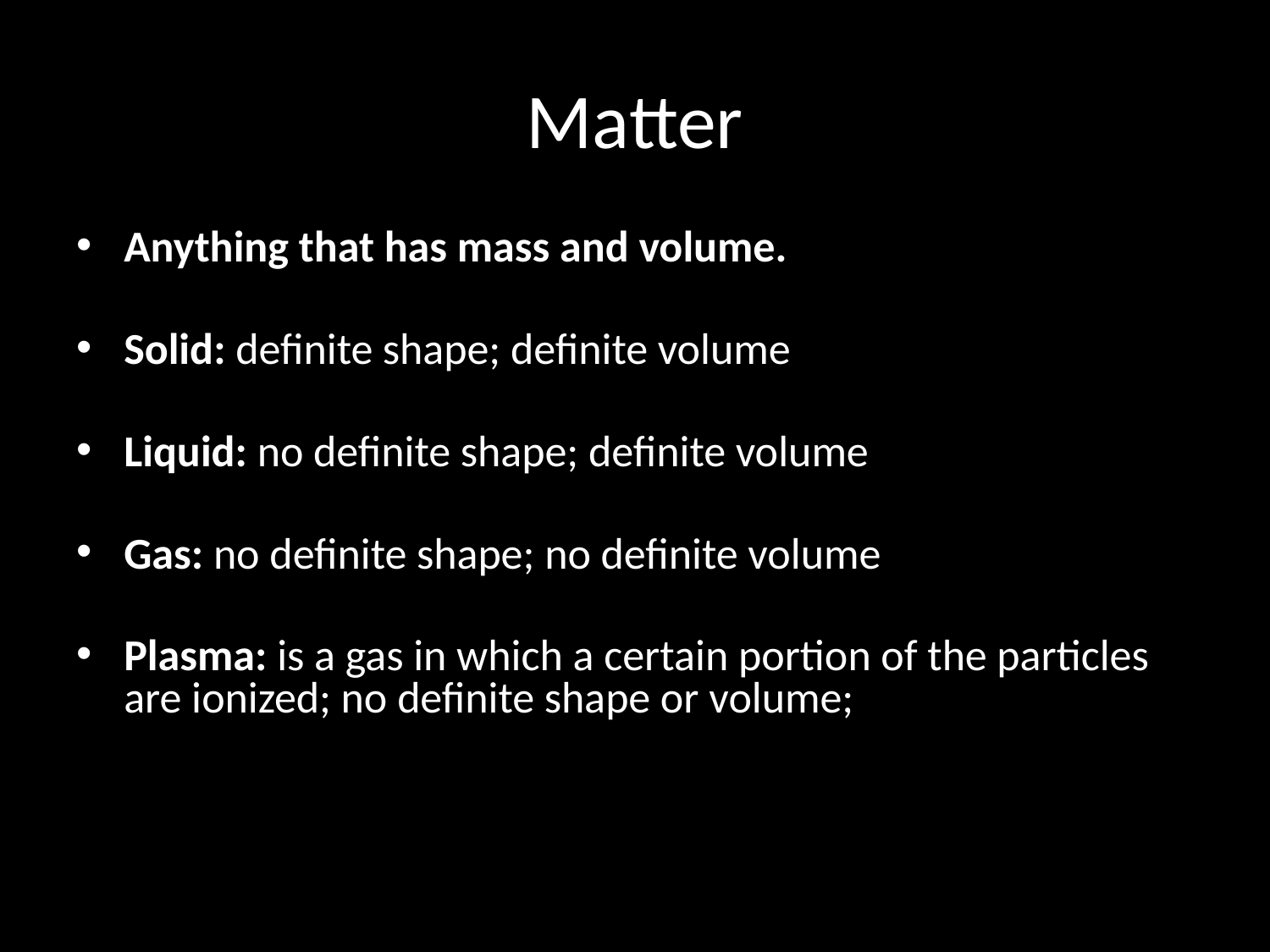

# Matter
Anything that has mass and volume.

Solid: definite shape; definite volume

Liquid: no definite shape; definite volume

Gas: no definite shape; no definite volume

Plasma: is a gas in which a certain portion of the particles are ionized; no definite shape or volume;